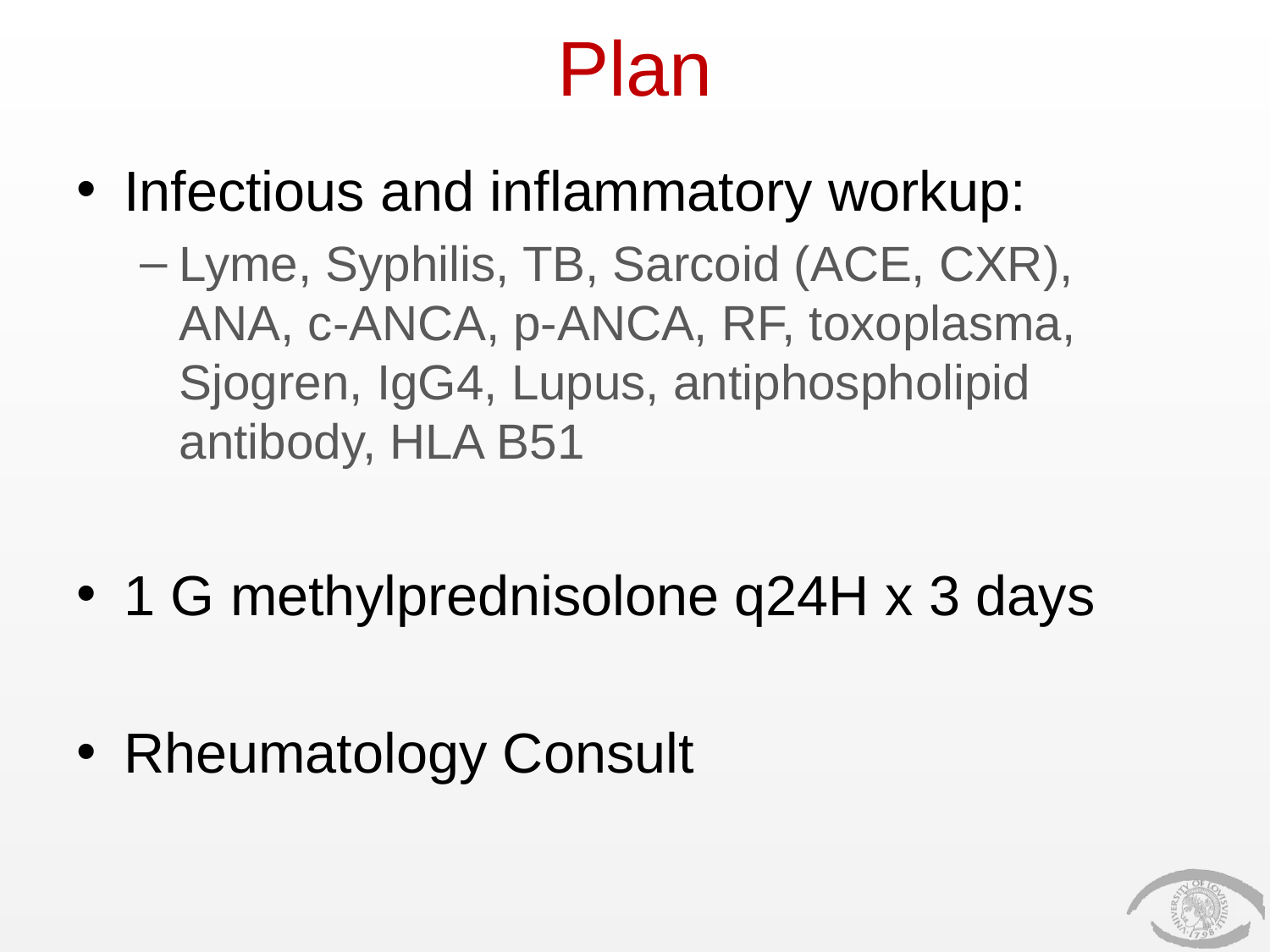

# Plan
Infectious and inflammatory workup:
Lyme, Syphilis, TB, Sarcoid (ACE, CXR), ANA, c-ANCA, p-ANCA, RF, toxoplasma, Sjogren, IgG4, Lupus, antiphospholipid antibody, HLA B51

1 G methylprednisolone q24H x 3 days

Rheumatology Consult